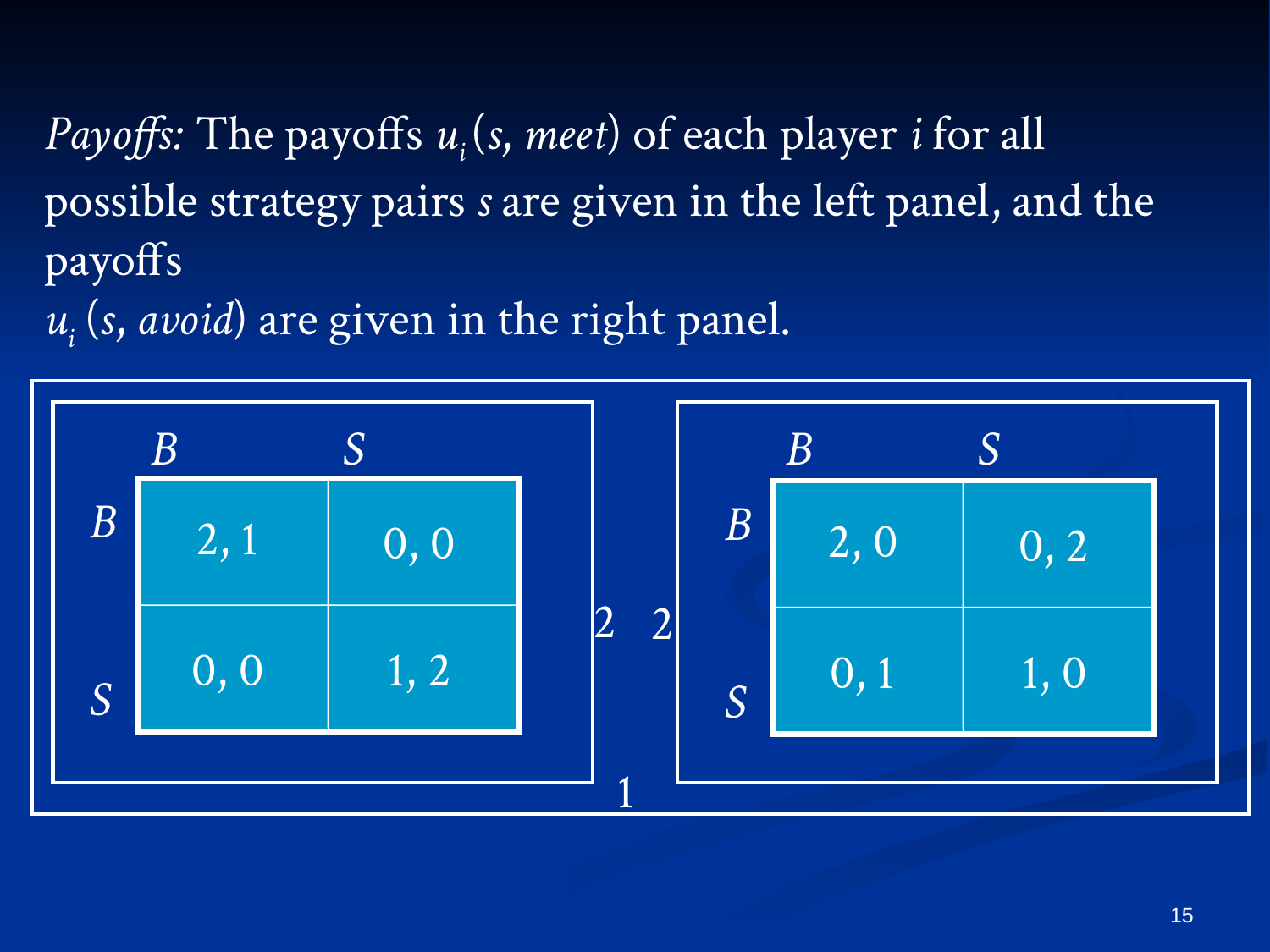

Payoffs: The payoffs ui (s, meet) of each player i for all possible strategy pairs s are given in the left panel, and the payoffs
ui (s, avoid) are given in the right panel.

B	      S
B	      S

      B

      S
      B

      S
2, 1
2, 0
0, 0
0, 2
 2
 2

0, 0
1, 2
0, 1
1, 0
 1
15